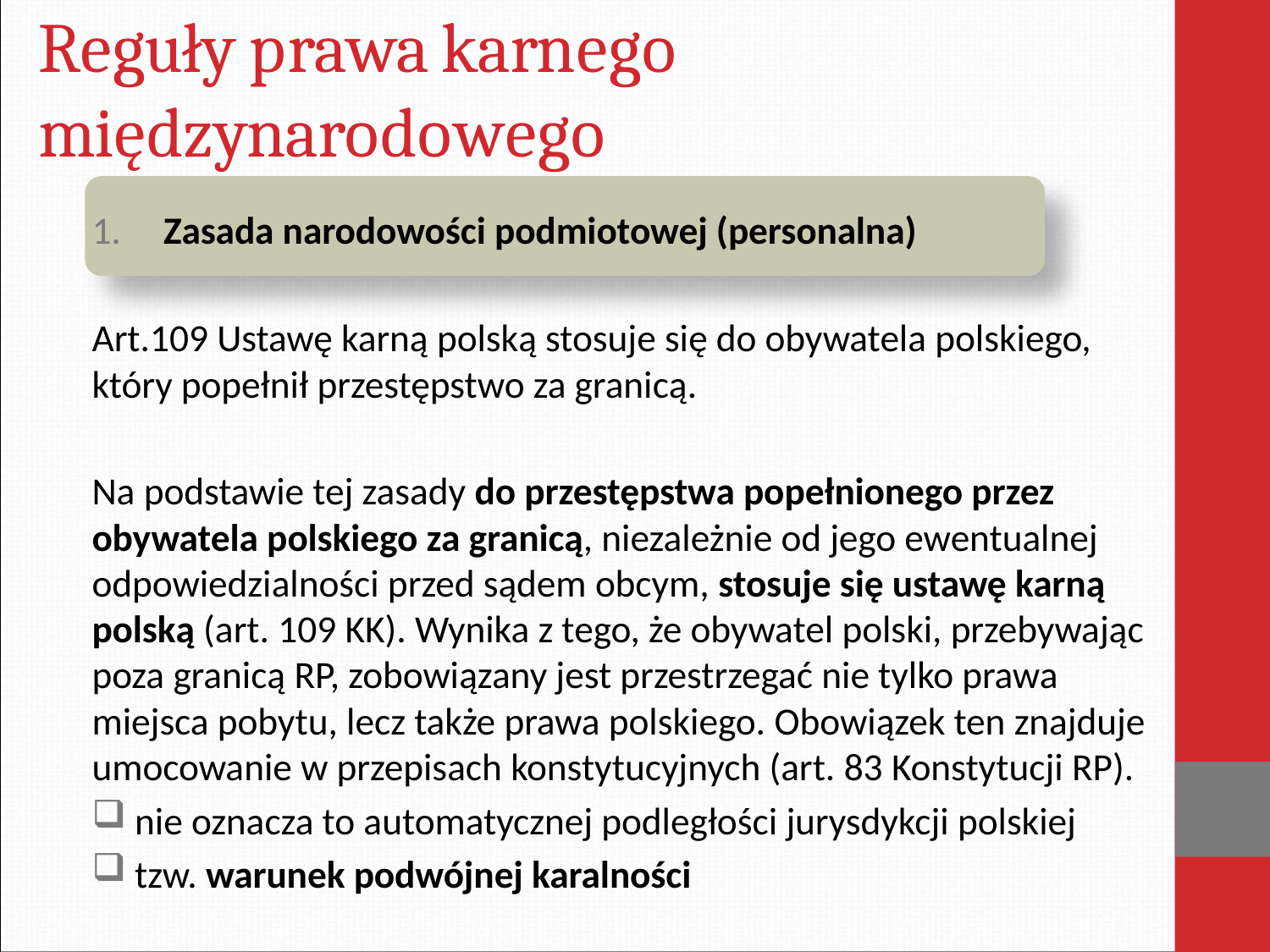

# Reguły prawa karnego międzynarodowego

 Zasada narodowości podmiotowej (personalna)

Art.109 Ustawę karną polską stosuje się do obywatela polskiego, który popełnił przestępstwo za granicą.

Na podstawie tej zasady do przestępstwa popełnionego przez obywatela polskiego za granicą, niezależnie od jego ewentualnej odpowiedzialności przed sądem obcym, stosuje się ustawę karną polską (art. 109 KK). Wynika z tego, że obywatel polski, przebywając poza granicą RP, zobowiązany jest przestrzegać nie tylko prawa miejsca pobytu, lecz także prawa polskiego. Obowiązek ten znajduje umocowanie w przepisach konstytucyjnych (art. 83 Konstytucji RP).
 nie oznacza to automatycznej podległości jurysdykcji polskiej
 tzw. warunek podwójnej karalności